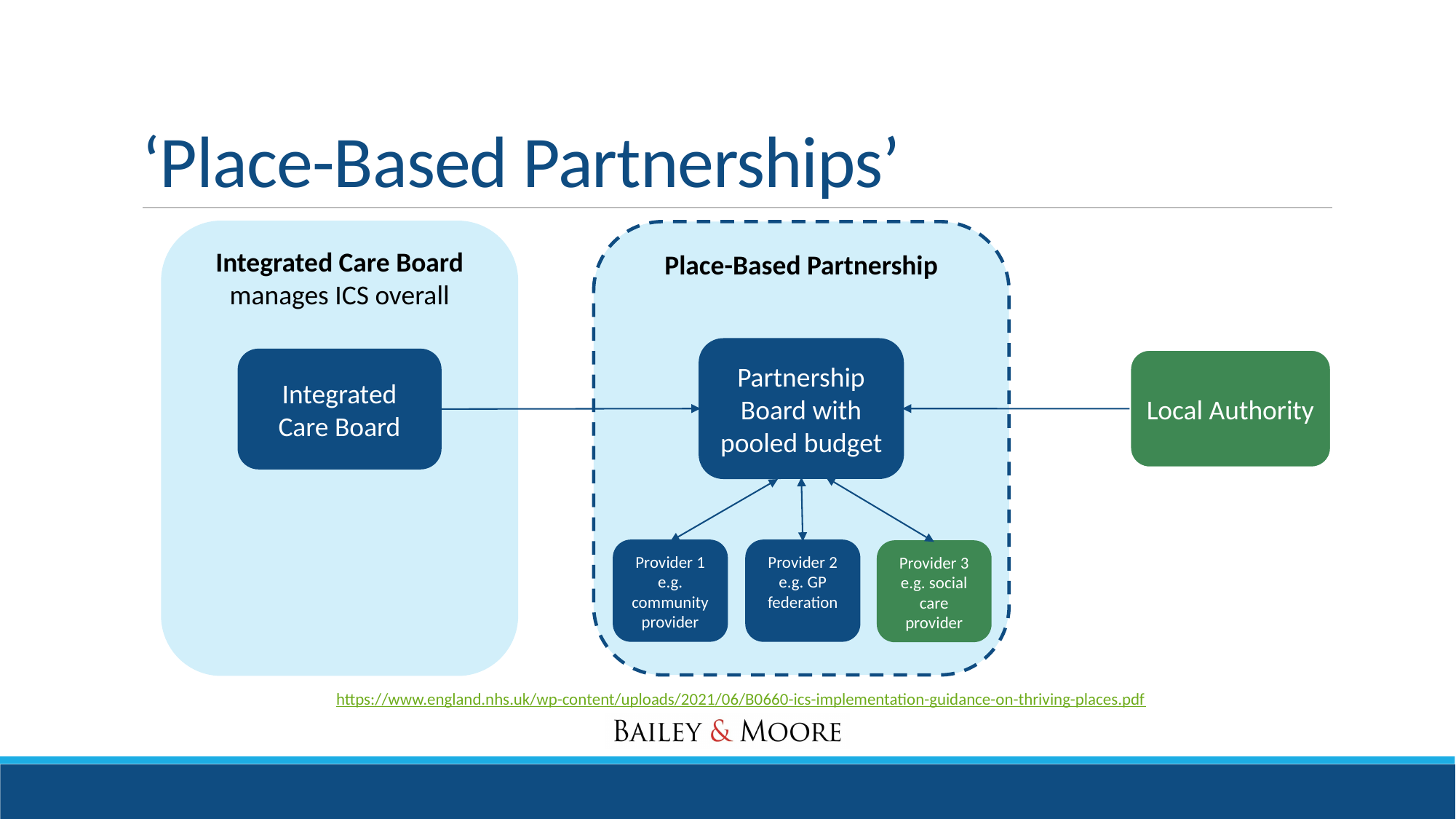

# ‘Place-Based Partnerships’
Integrated Care Board
manages ICS overall
Place-Based Partnership
Partnership Board with pooled budget
Local Authority
Integrated Care Board
Provider 1 e.g. community provider
Provider 2 e.g. GP federation
Provider 3 e.g. social care provider
https://www.england.nhs.uk/wp-content/uploads/2021/06/B0660-ics-implementation-guidance-on-thriving-places.pdf